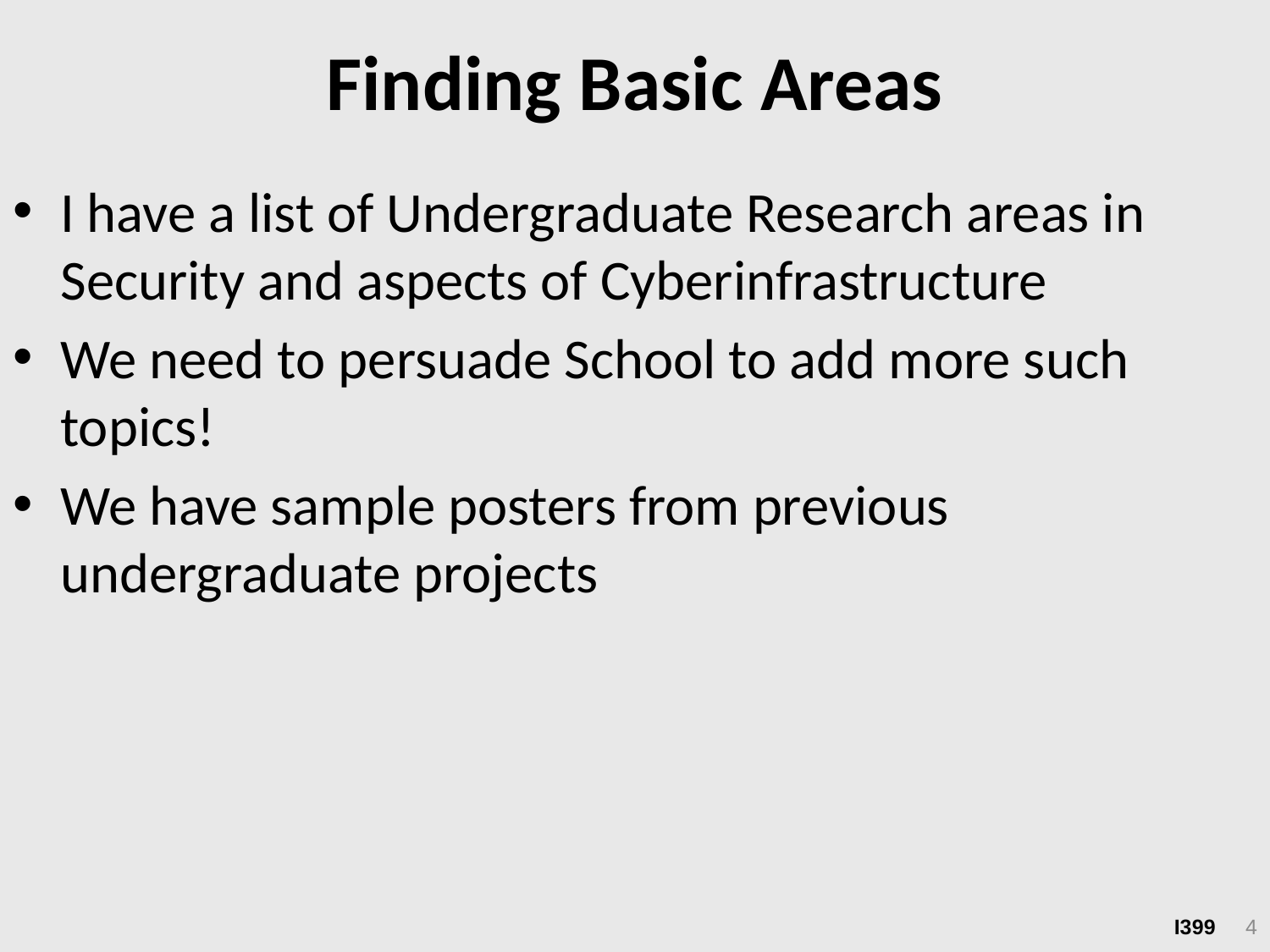

# Finding Basic Areas
I have a list of Undergraduate Research areas in Security and aspects of Cyberinfrastructure
We need to persuade School to add more such topics!
We have sample posters from previous undergraduate projects